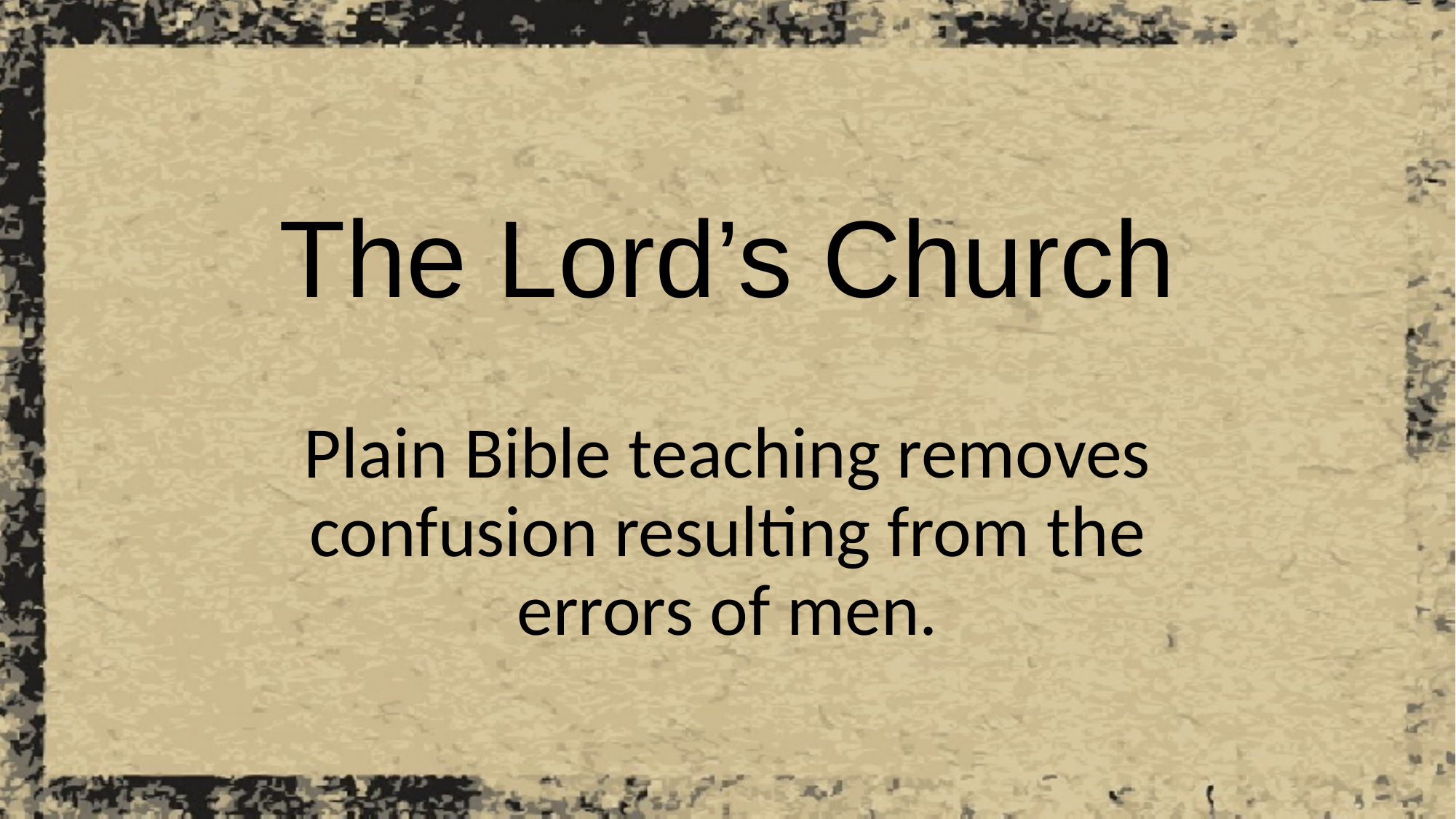

# The Lord’s Church
Plain Bible teaching removes confusion resulting from the errors of men.